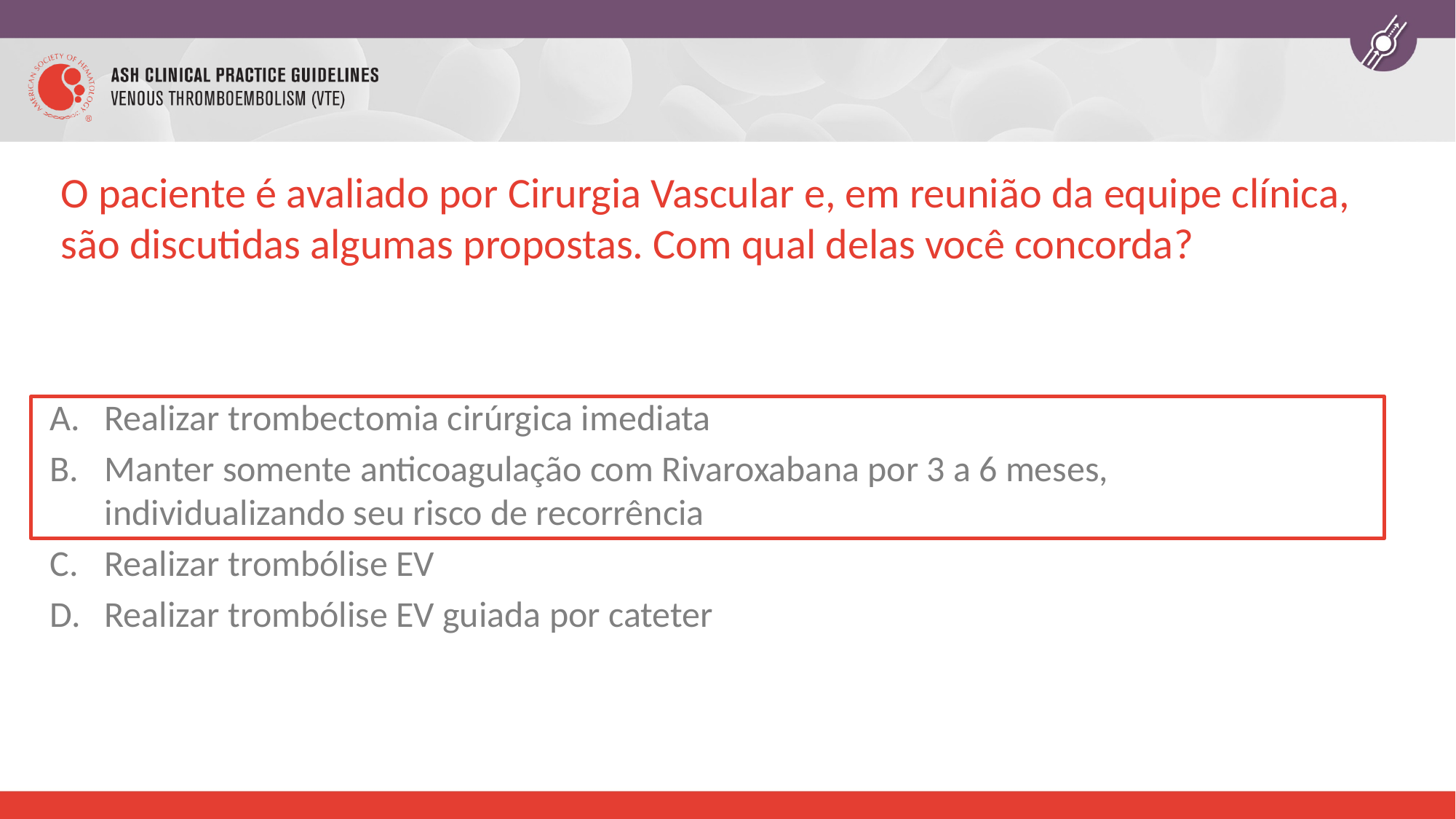

# O paciente é avaliado por Cirurgia Vascular e, em reunião da equipe clínica, são discutidas algumas propostas. Com qual delas você concorda?

Realizar trombectomia cirúrgica imediata
Manter somente anticoagulação com Rivaroxabana por 3 a 6 meses, individualizando seu risco de recorrência
Realizar trombólise EV
Realizar trombólise EV guiada por cateter